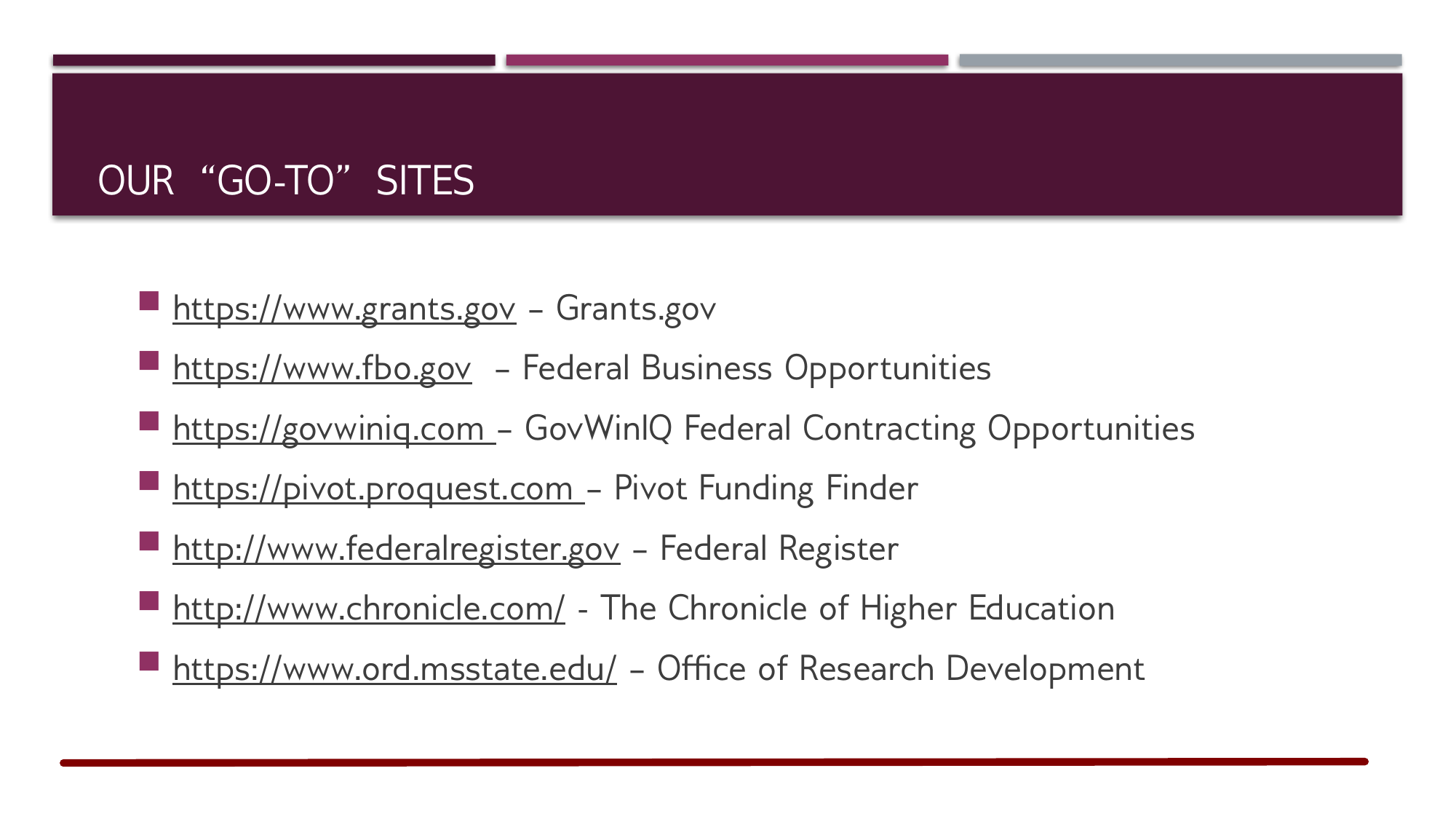

# Our  “Go-To”  sites
https://www.grants.gov – Grants.gov
https://www.fbo.gov  – Federal Business Opportunities
https://govwiniq.com – GovWinIQ Federal Contracting Opportunities
https://pivot.proquest.com – Pivot Funding Finder
http://www.federalregister.gov – Federal Register
http://www.chronicle.com/ - The Chronicle of Higher Education
https://www.ord.msstate.edu/ – Office of Research Development